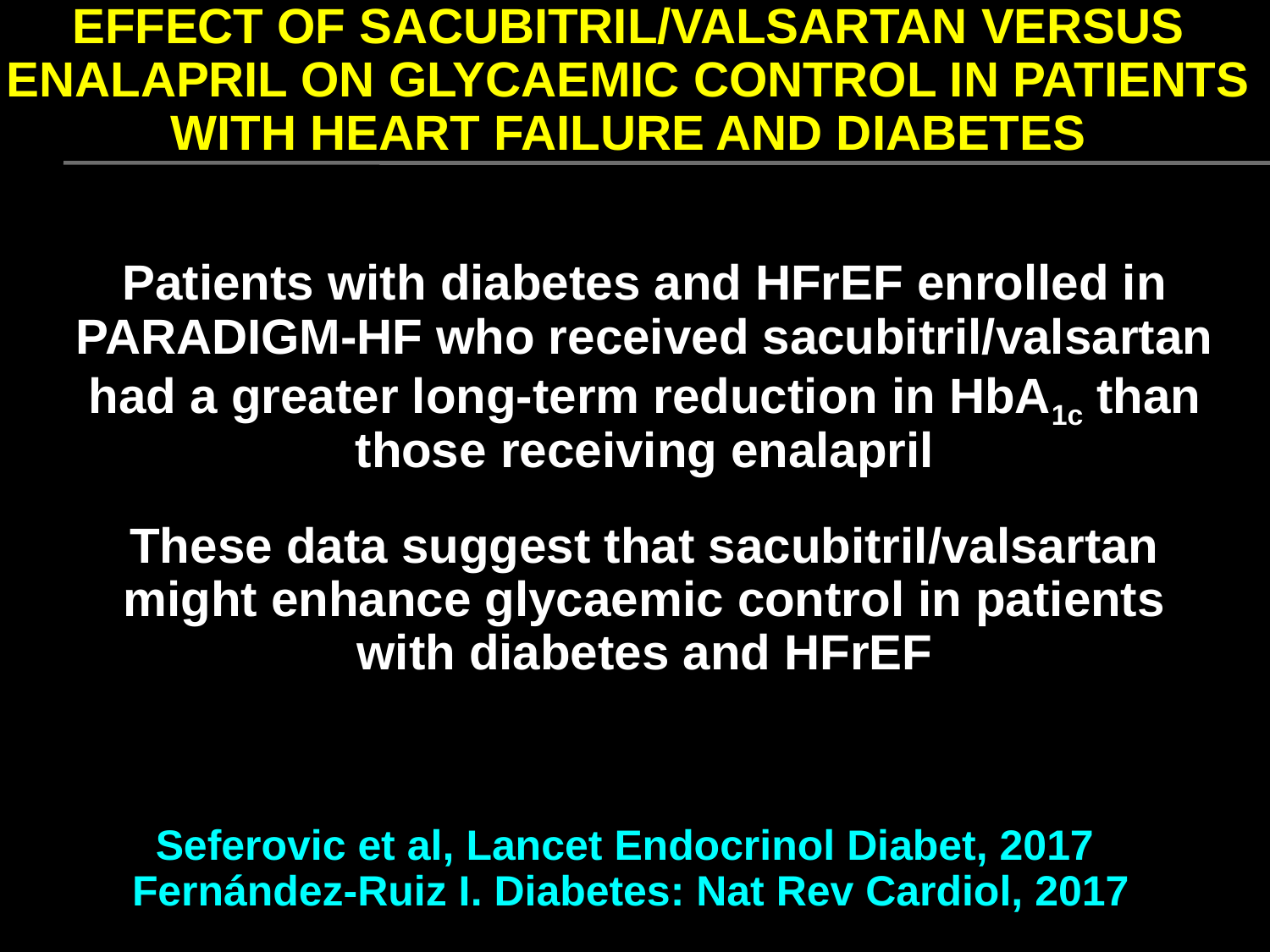

# EFFECT OF SACUBITRIL/VALSARTAN VERSUS ENALAPRIL ON GLYCAEMIC CONTROL IN PATIENTS WITH HEART FAILURE AND DIABETES
Patients with diabetes and HFrEF enrolled in PARADIGM-HF who received sacubitril/valsartan had a greater long-term reduction in HbA1c than those receiving enalapril
These data suggest that sacubitril/valsartan might enhance glycaemic control in patients with diabetes and HFrEF
Seferovic et al, Lancet Endocrinol Diabet, 2017
Fernández-Ruiz I. Diabetes: Nat Rev Cardiol, 2017